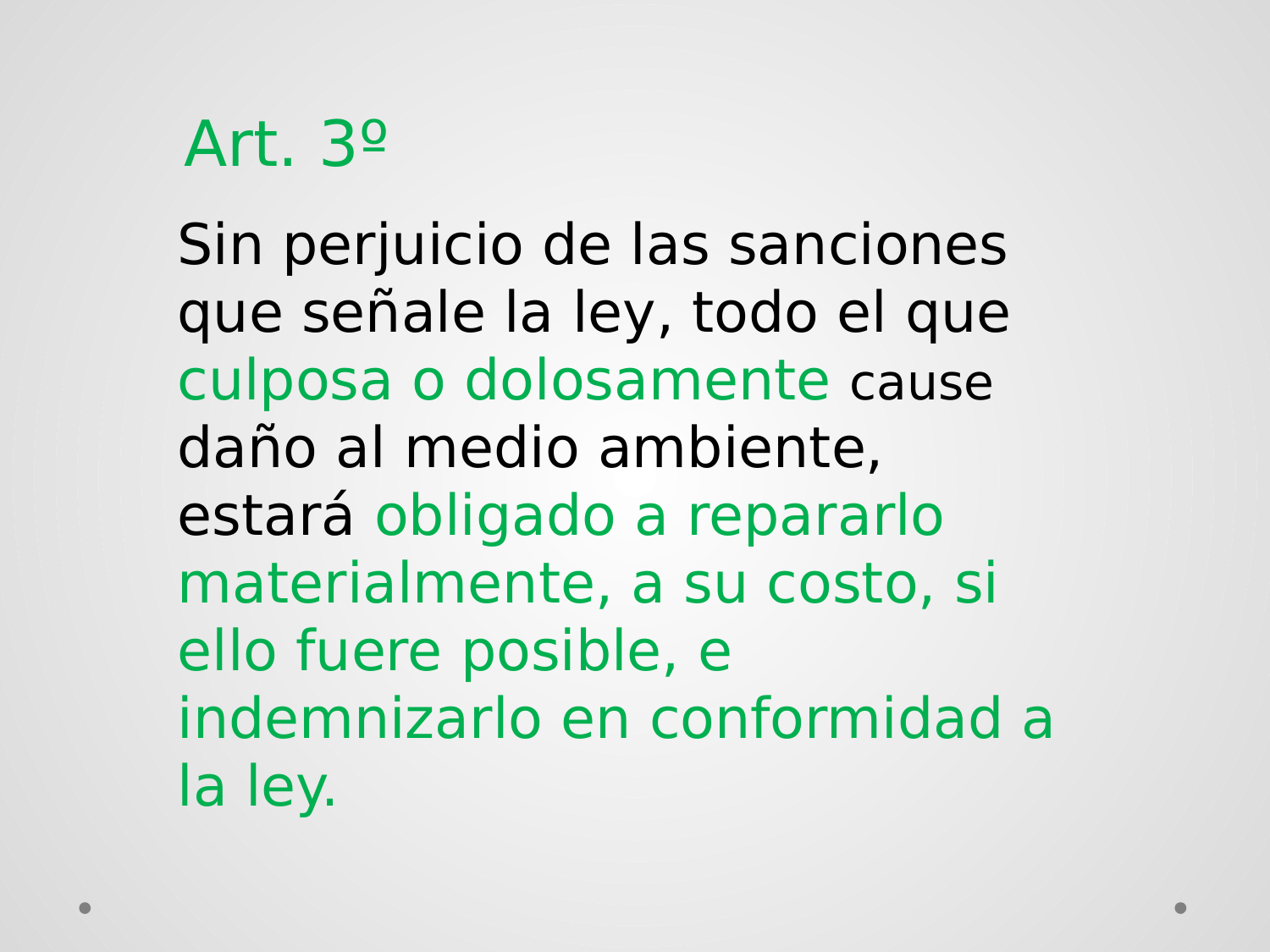

Art. 3º
Sin perjuicio de las sanciones que señale la ley, todo el que culposa o dolosamente cause daño al medio ambiente, estará obligado a repararlo materialmente, a su costo, si ello fuere posible, e indemnizarlo en conformidad a la ley.